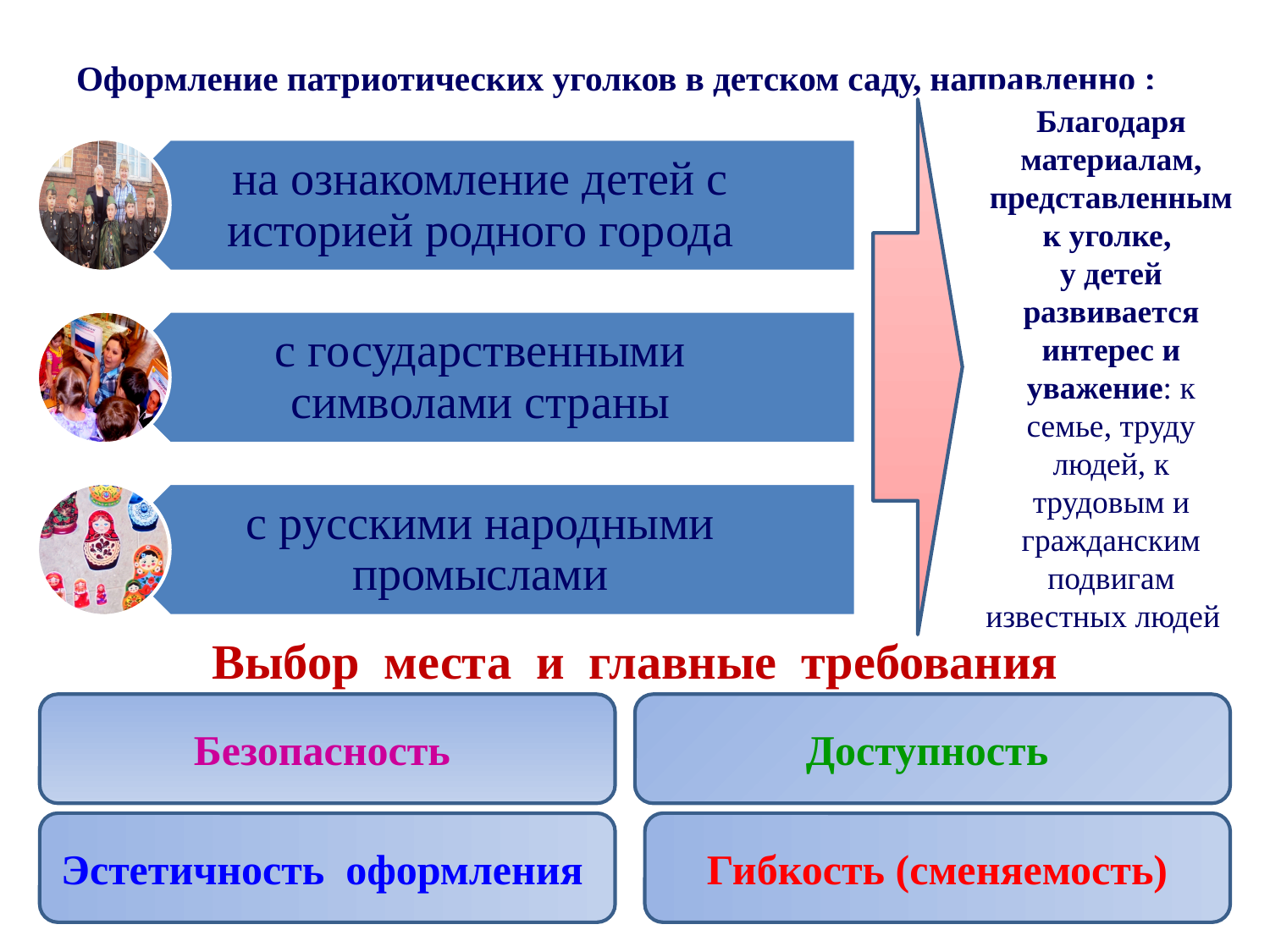

# Оформление патриотических уголков в детском саду, направленно :
Благодаря материалам, представленным к уголке,
у детей развивается интерес и уважение: к семье, труду людей, к трудовым и гражданским подвигам известных людей

на ознакомление детей с историей родного города
с государственными символами страны
с русскими народными промыслами
Выбор  места  и  главные  требования
Безопасность
Доступность
Эстетичность  оформления
Гибкость (сменяемость)